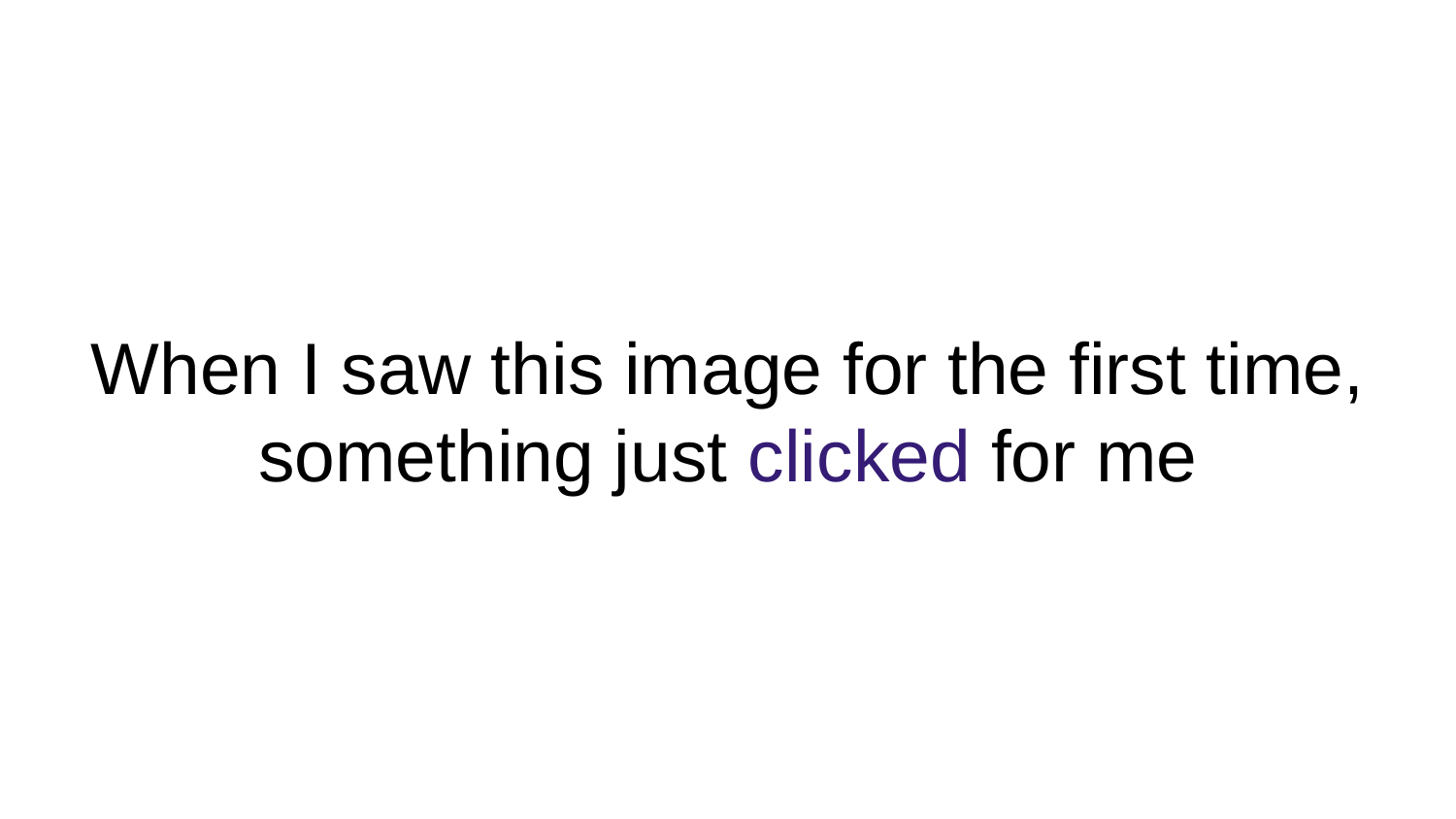

# When I saw this image for the first time, something just clicked for me